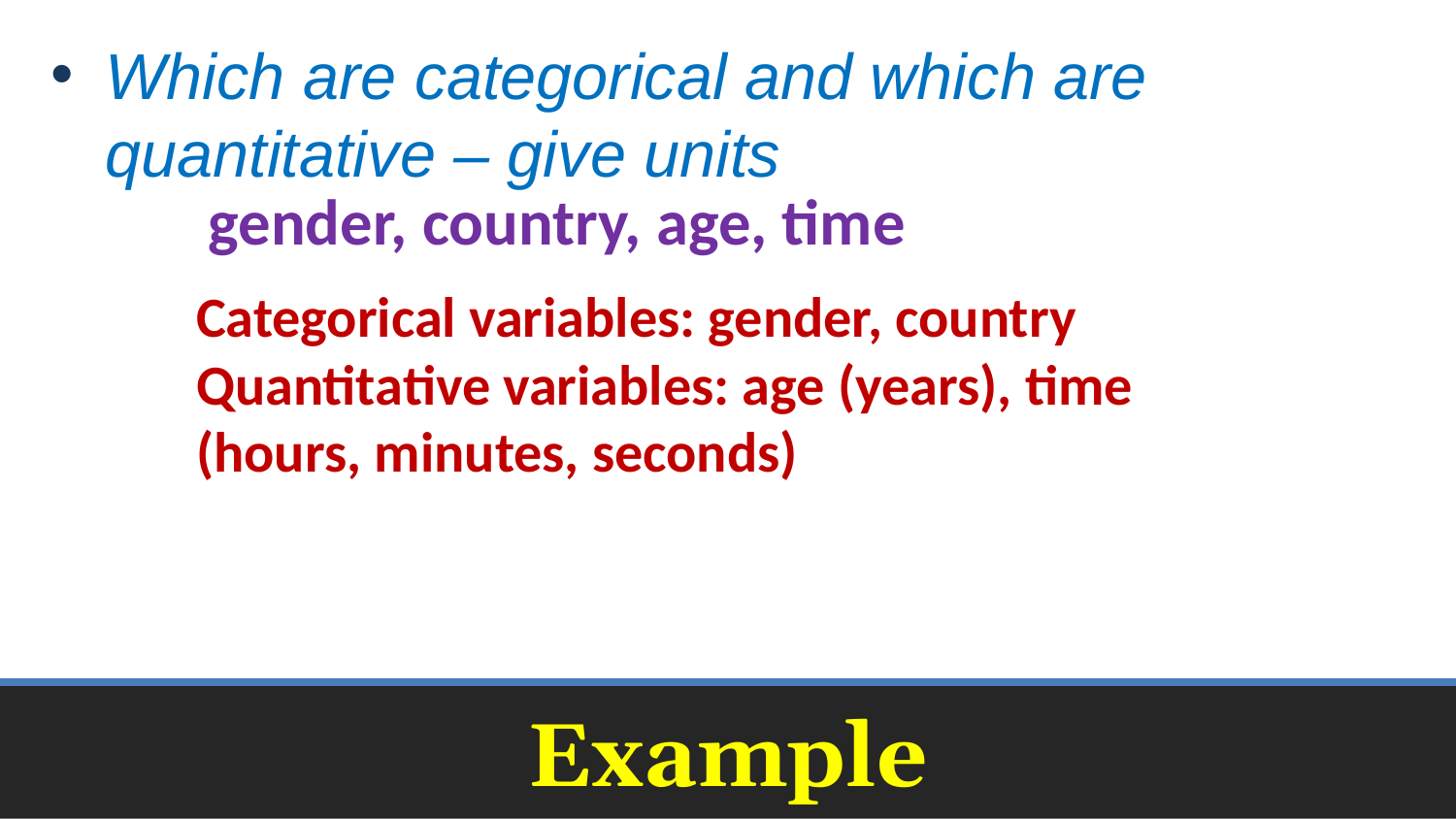

Which are categorical and which are quantitative – give units
gender, country, age, time
Categorical variables: gender, country
Quantitative variables: age (years), time (hours, minutes, seconds)
# Example